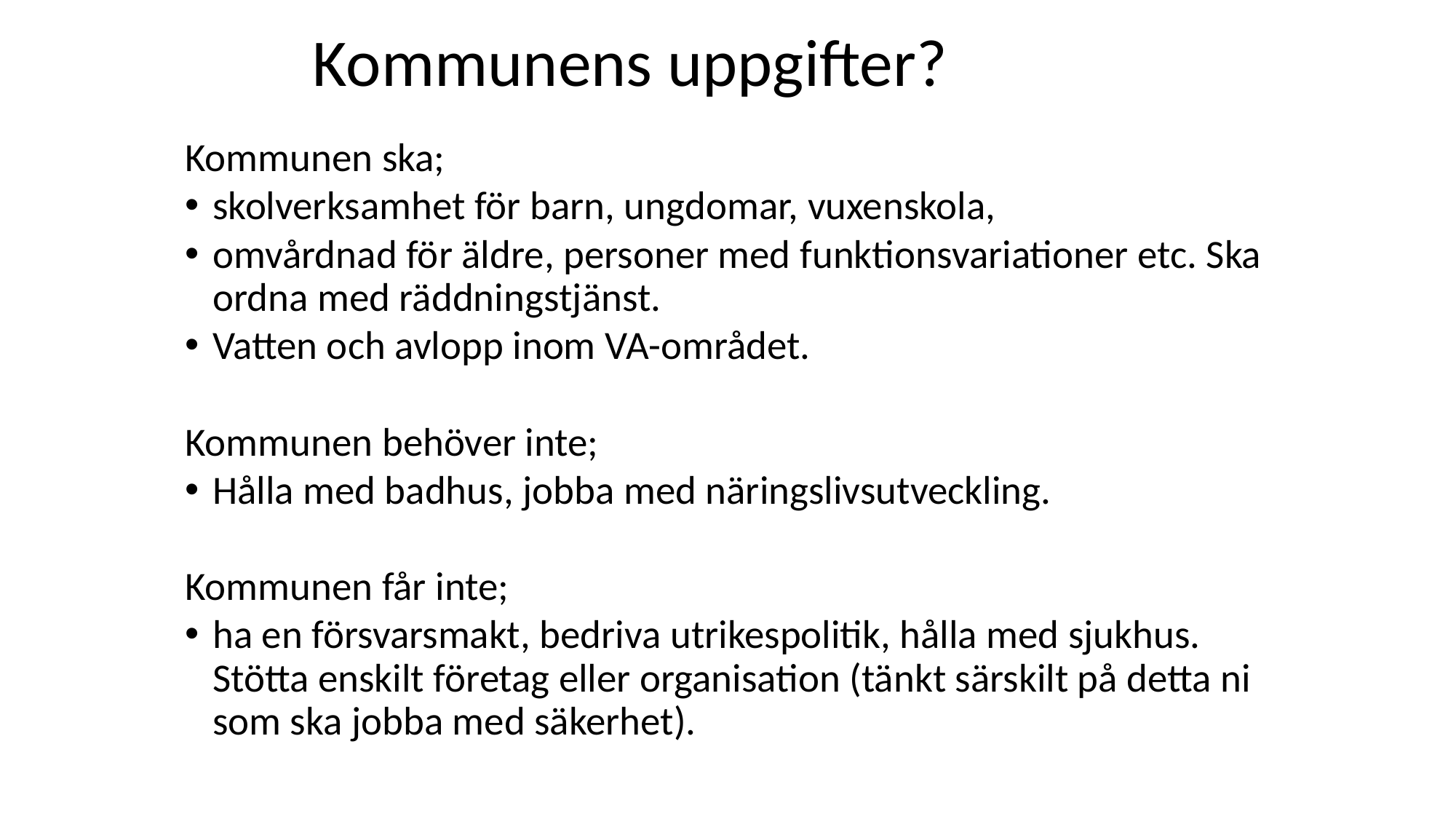

# Kommunens uppgifter?
Kommunen ska;
skolverksamhet för barn, ungdomar, vuxenskola,
omvårdnad för äldre, personer med funktionsvariationer etc. Ska ordna med räddningstjänst.
Vatten och avlopp inom VA-området.

Kommunen behöver inte;
Hålla med badhus, jobba med näringslivsutveckling.

Kommunen får inte;
ha en försvarsmakt, bedriva utrikespolitik, hålla med sjukhus. Stötta enskilt företag eller organisation (tänkt särskilt på detta ni som ska jobba med säkerhet).